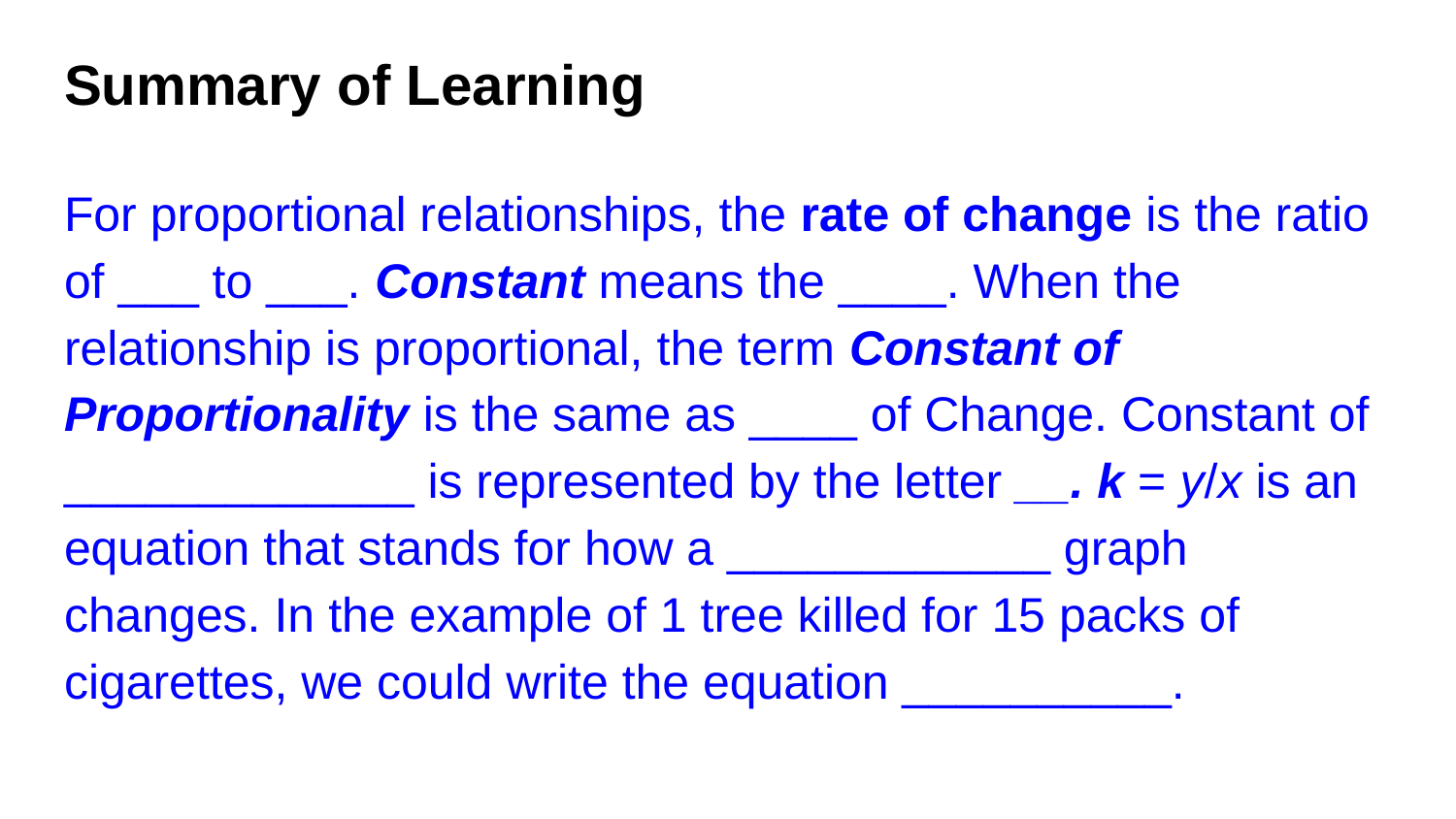

# Summary of Learning
For proportional relationships, the rate of change is the ratio of ___ to ___. Constant means the ____. When the relationship is proportional, the term Constant of Proportionality is the same as ____ of Change. Constant of _____________ is represented by the letter __. k = y/x is an equation that stands for how a ____________ graph changes. In the example of 1 tree killed for 15 packs of cigarettes, we could write the equation __________.